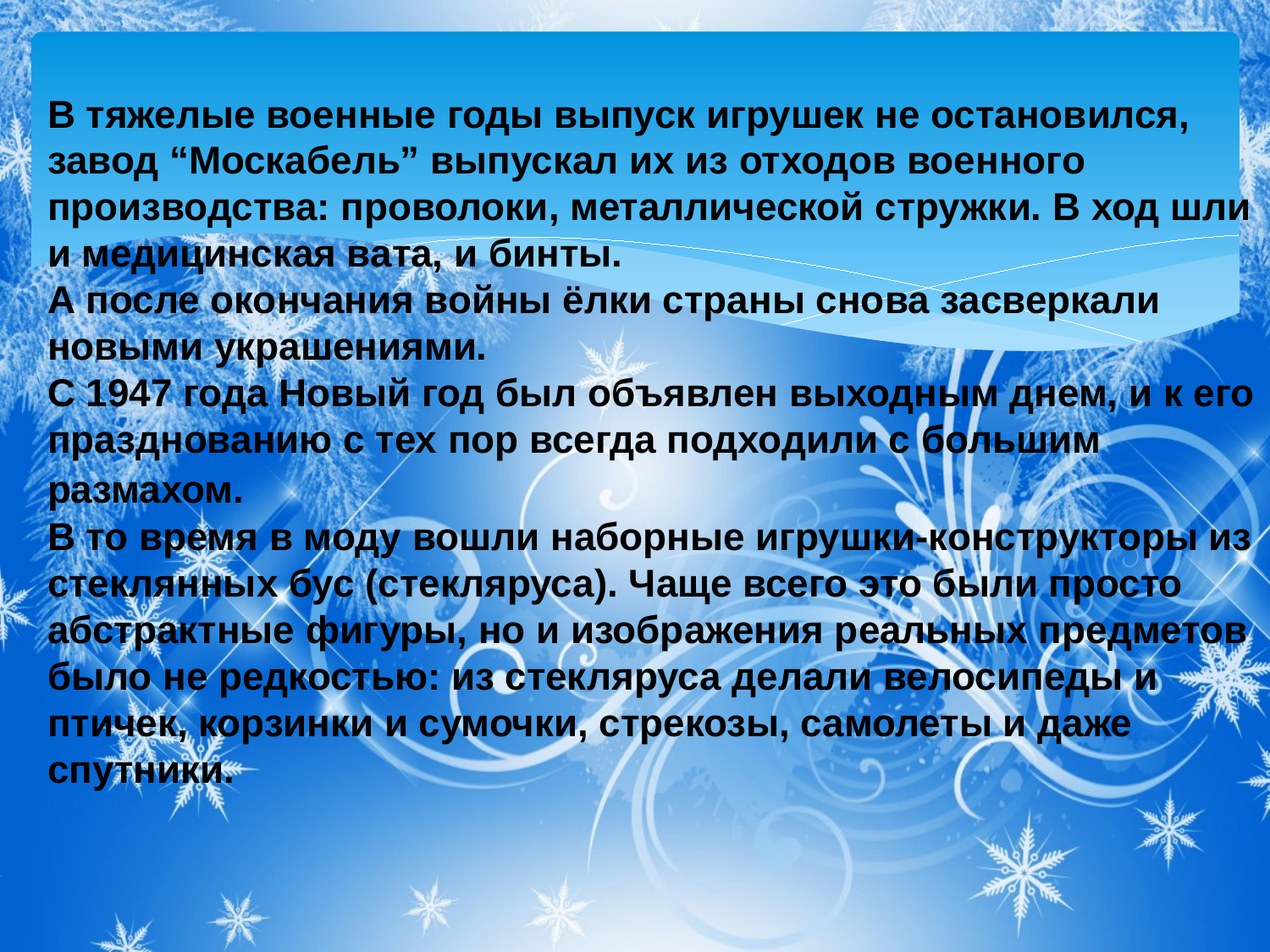

В тяжелые военные годы выпуск игрушек не остановился, завод “Москабель” выпускал их из отходов военного производства: проволоки, металлической стружки. В ход шли и медицинская вата, и бинты.
А после окончания войны ёлки страны снова засверкали новыми украшениями.
С 1947 года Новый год был объявлен выходным днем, и к его празднованию с тех пор всегда подходили с большим размахом.
В то время в моду вошли наборные игрушки-конструкторы из стеклянных бус (стекляруса). Чаще всего это были просто абстрактные фигуры, но и изображения реальных предметов было не редкостью: из стекляруса делали велосипеды и птичек, корзинки и сумочки, стрекозы, самолеты и даже спутники.